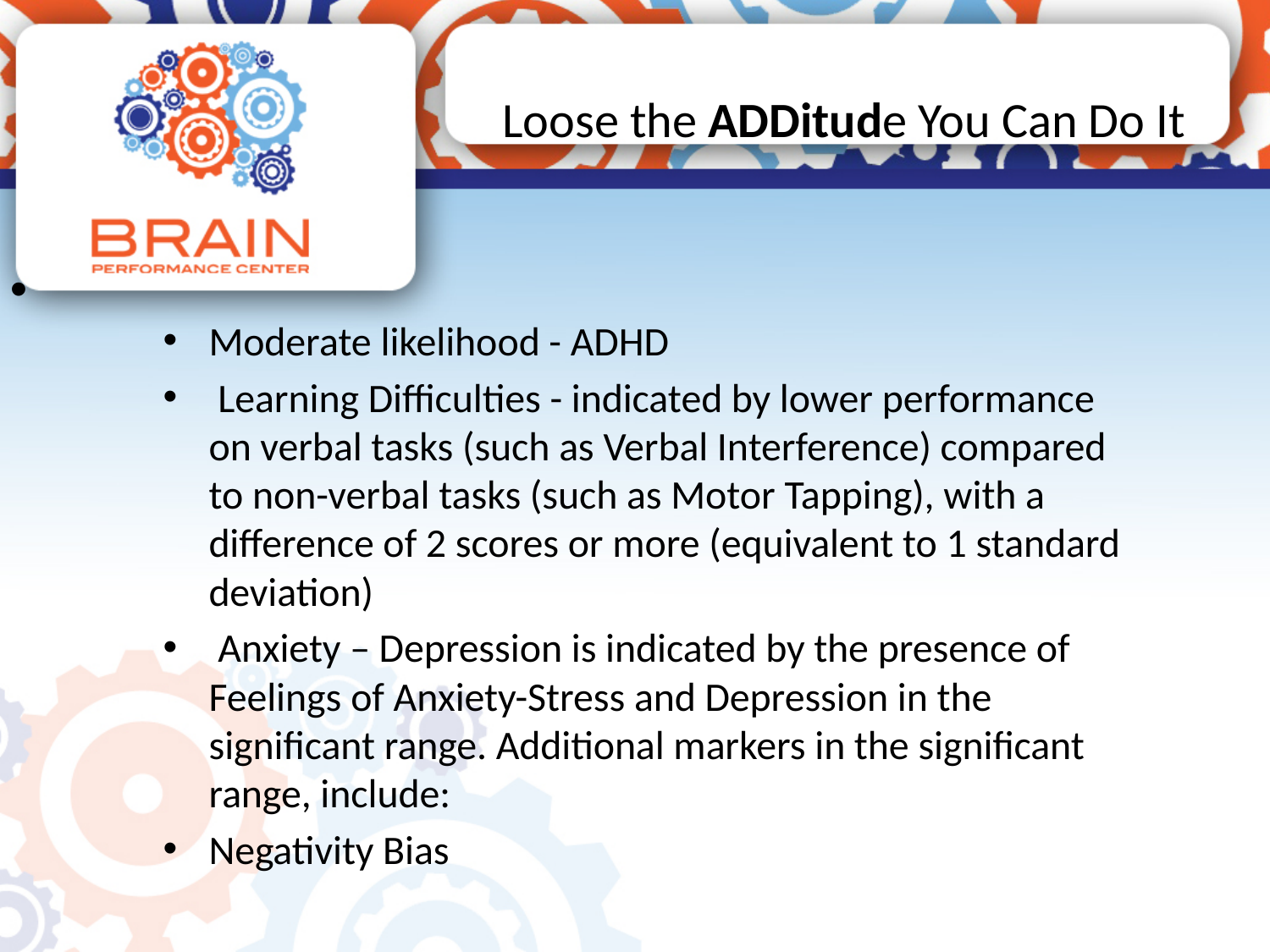

# Loose the ADDitude You Can Do It

Moderate likelihood - ADHD
 Learning Difficulties - indicated by lower performance on verbal tasks (such as Verbal Interference) compared to non-verbal tasks (such as Motor Tapping), with a difference of 2 scores or more (equivalent to 1 standard deviation)
 Anxiety – Depression is indicated by the presence of Feelings of Anxiety-Stress and Depression in the significant range. Additional markers in the significant range, include:
Negativity Bias